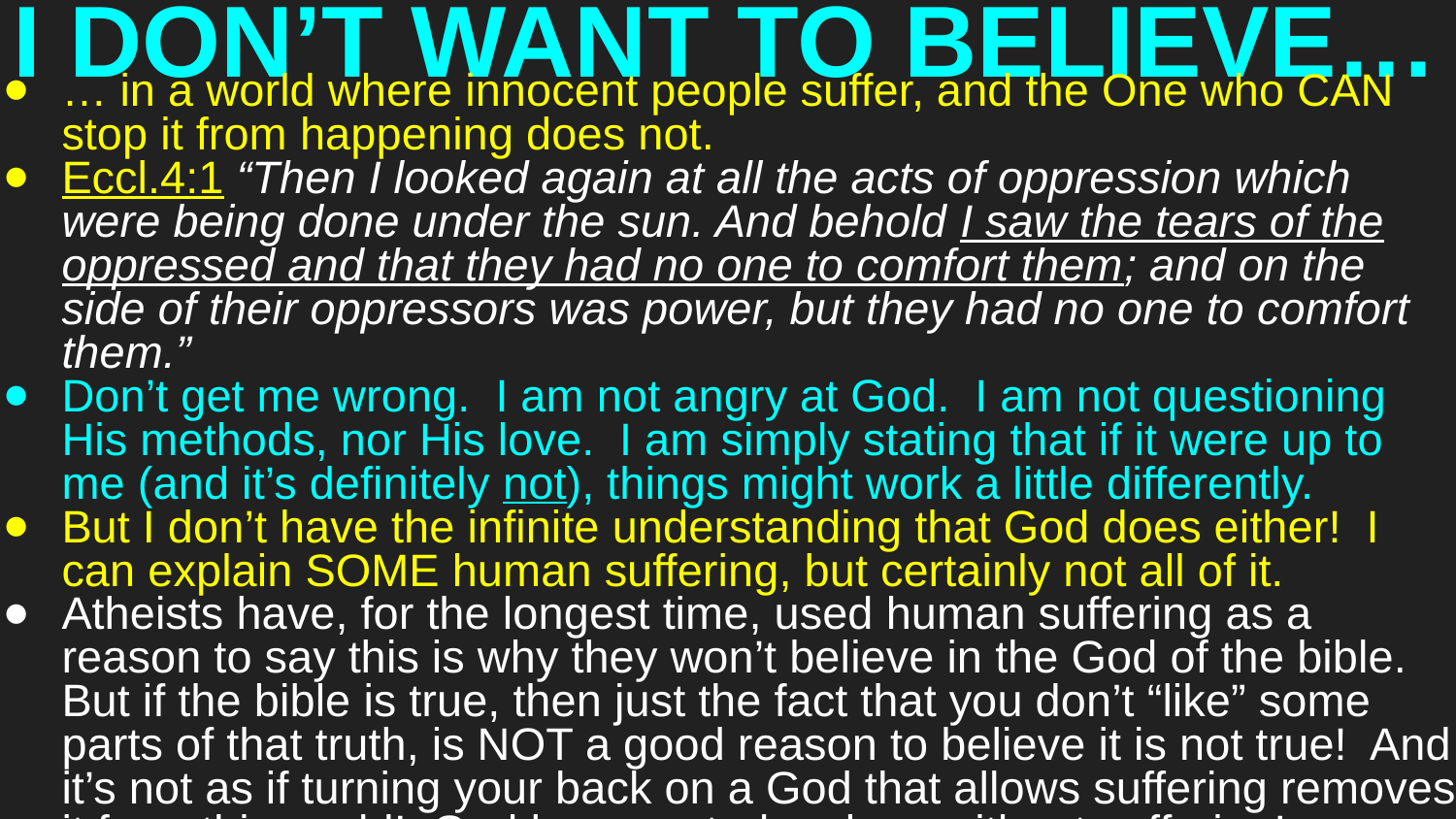

# I DON’T WANT TO BELIEVE…
… in a world where innocent people suffer, and the One who CAN stop it from happening does not.
Eccl.4:1 “Then I looked again at all the acts of oppression which were being done under the sun. And behold I saw the tears of the oppressed and that they had no one to comfort them; and on the side of their oppressors was power, but they had no one to comfort them.”
Don’t get me wrong.  I am not angry at God.  I am not questioning His methods, nor His love.  I am simply stating that if it were up to me (and it’s definitely not), things might work a little differently.
But I don’t have the infinite understanding that God does either!  I can explain SOME human suffering, but certainly not all of it.
Atheists have, for the longest time, used human suffering as a reason to say this is why they won’t believe in the God of the bible.  But if the bible is true, then just the fact that you don’t “like” some parts of that truth, is NOT a good reason to believe it is not true!  And it’s not as if turning your back on a God that allows suffering removes it from this world!  God has created a place without suffering!